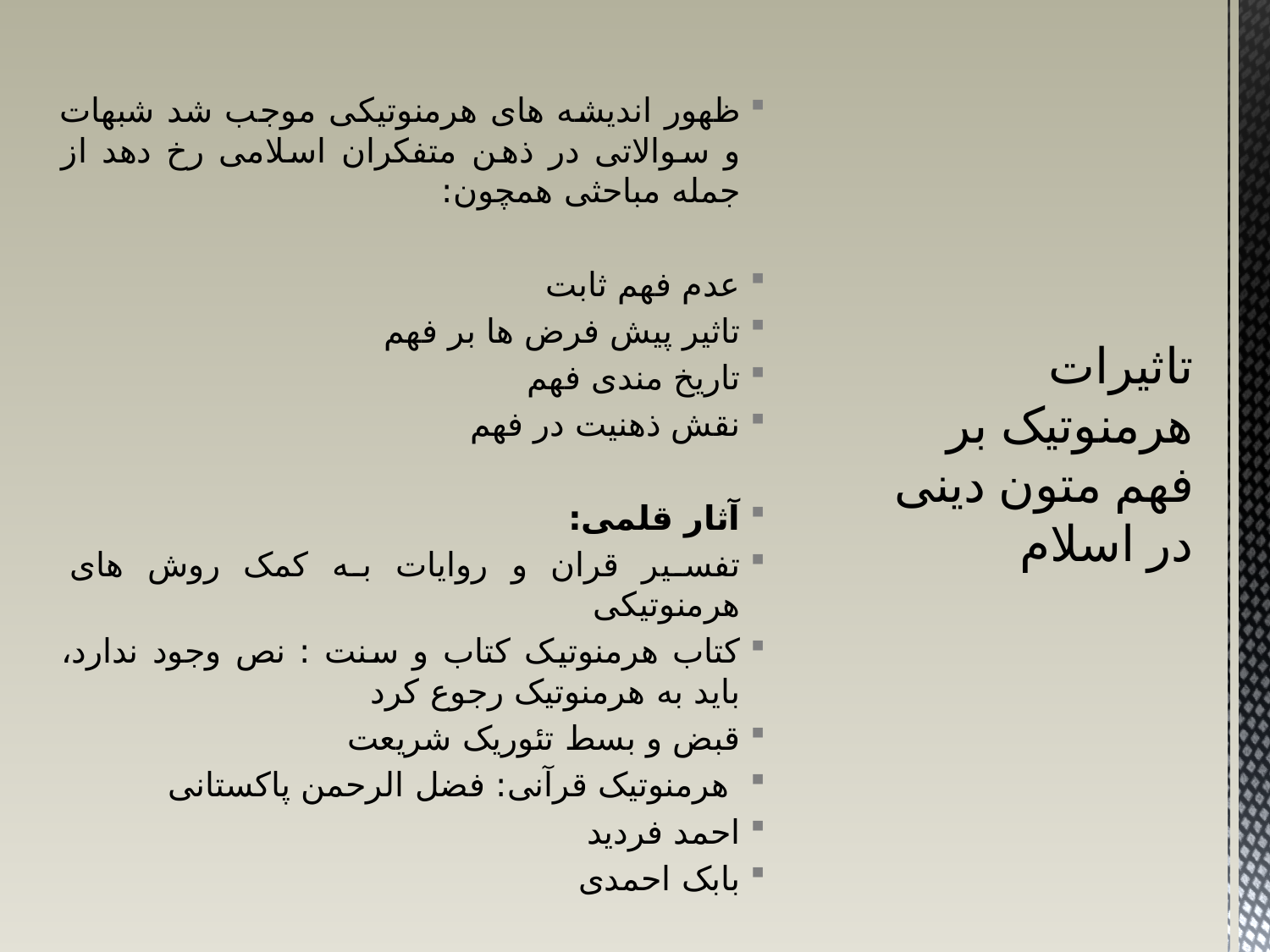

ظهور اندیشه های هرمنوتیکی موجب شد شبهات و سوالاتی در ذهن متفکران اسلامی رخ دهد از جمله مباحثی همچون:

عدم فهم ثابت
تاثیر پیش فرض ها بر فهم
تاریخ مندی فهم
نقش ذهنیت در فهم

آثار قلمی:
تفسیر قران و روایات به کمک روش های هرمنوتیکی
کتاب هرمنوتیک کتاب و سنت : نص وجود ندارد، باید به هرمنوتیک رجوع کرد
قبض و بسط تئوریک شریعت
 هرمنوتیک قرآنی: فضل الرحمن پاکستانی
احمد فردید
بابک احمدی

# تاثیرات هرمنوتیک بر فهم متون دینی در اسلام